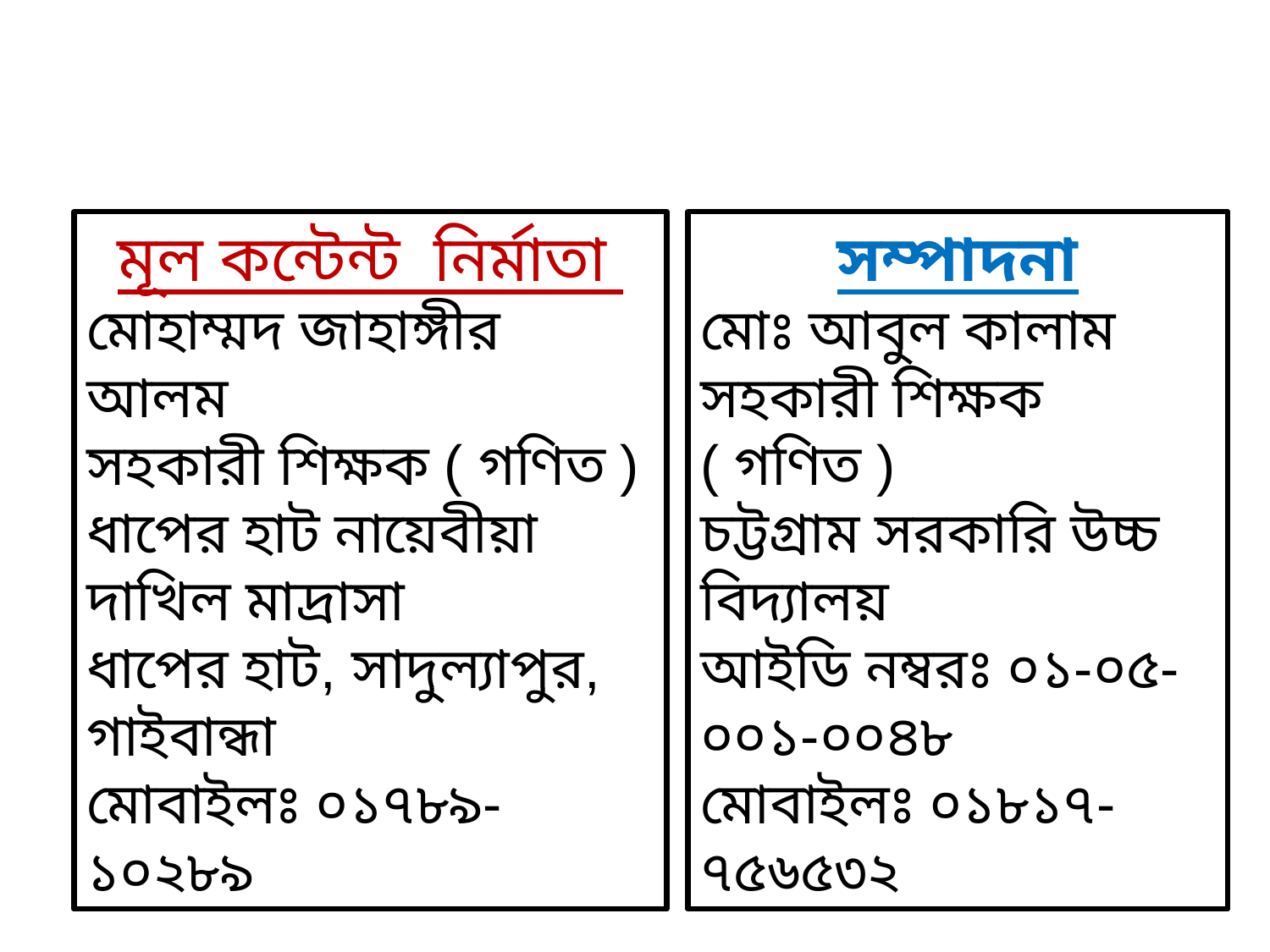

মূল কন্টেন্ট  নির্মাতা
মোহাম্মদ জাহাঙ্গীর আলম
সহকারী শিক্ষক ( গণিত )
ধাপের হাট নায়েবীয়া দাখিল মাদ্রাসা
ধাপের হাট, সাদুল্যাপুর, গাইবান্ধা
মোবাইলঃ ০১৭৮৯-১০২৮৯
সম্পাদনা
মোঃ আবুল কালাম
সহকারী শিক্ষক ( গণিত )
চট্টগ্রাম সরকারি উচ্চ বিদ্যালয়
আইডি নম্বরঃ ০১-০৫-০০১-০০৪৮
মোবাইলঃ ০১৮১৭-৭৫৬৫৩২